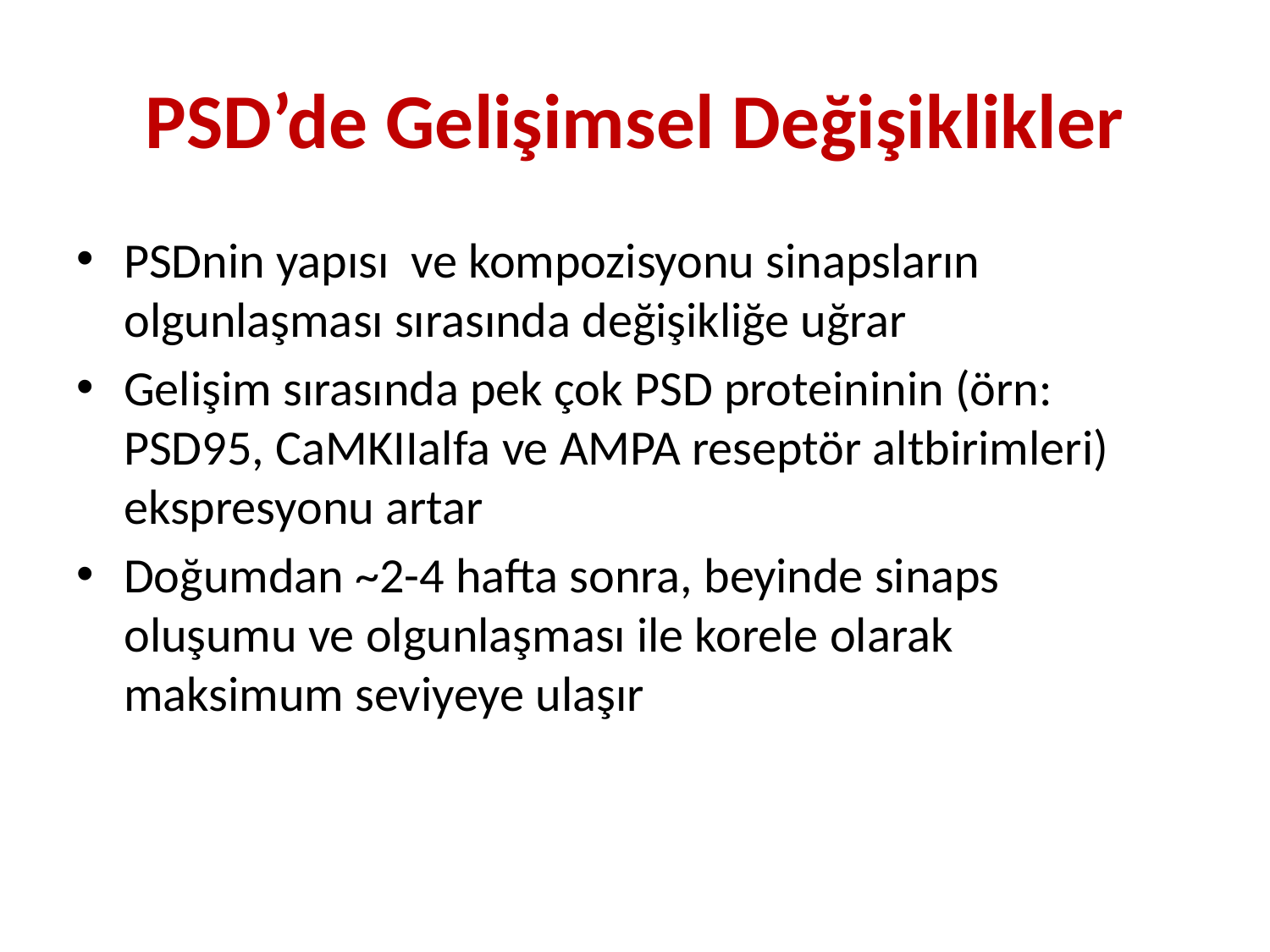

# PSD’de Gelişimsel Değişiklikler
PSDnin yapısı  ve kompozisyonu sinapsların olgunlaşması sırasında değişikliğe uğrar
Gelişim sırasında pek çok PSD proteininin (örn: PSD95, CaMKIIalfa ve AMPA reseptör altbirimleri) ekspresyonu artar
Doğumdan ~2-4 hafta sonra, beyinde sinaps oluşumu ve olgunlaşması ile korele olarak maksimum seviyeye ulaşır